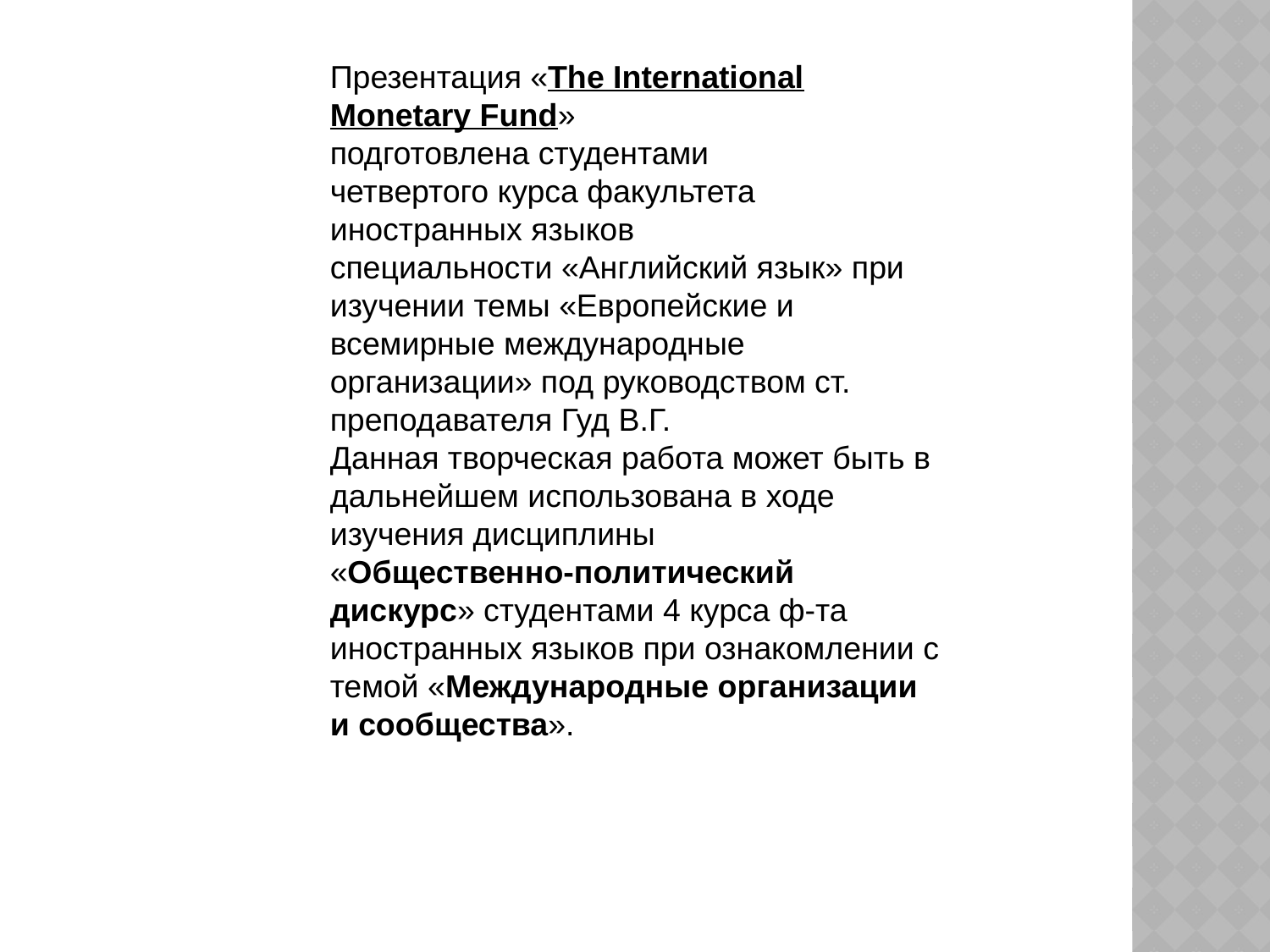

Презентация «The International Monetary Fund»
подготовлена студентами
четвертого курса факультета иностранных языков
специальности «Английский язык» при изучении темы «Европейские и всемирные международные организации» под руководством ст. преподавателя Гуд В.Г.
Данная творческая работа может быть в дальнейшем использована в ходе изучения дисциплины
«Общественно-политический дискурс» студентами 4 курса ф-та иностранных языков при ознакомлении с
темой «Международные организации и сообщества».